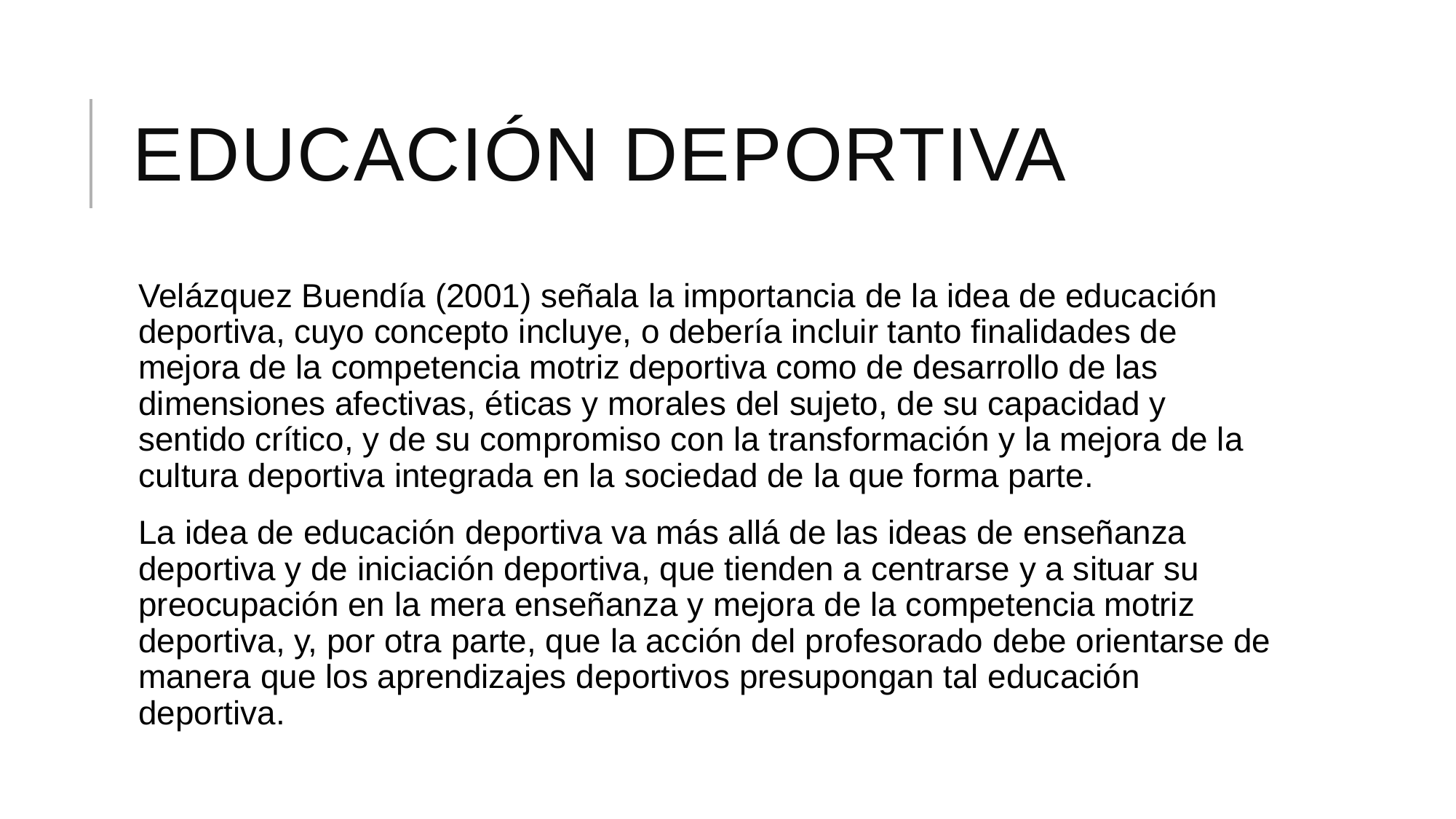

# EDUCACIÓN DEPORTIVA
Velázquez Buendía (2001) señala la importancia de la idea de educación deportiva, cuyo concepto incluye, o debería incluir tanto finalidades de mejora de la competencia motriz deportiva como de desarrollo de las dimensiones afectivas, éticas y morales del sujeto, de su capacidad y sentido crítico, y de su compromiso con la transformación y la mejora de la cultura deportiva integrada en la sociedad de la que forma parte.
La idea de educación deportiva va más allá de las ideas de enseñanza deportiva y de iniciación deportiva, que tienden a centrarse y a situar su preocupación en la mera enseñanza y mejora de la competencia motriz deportiva, y, por otra parte, que la acción del profesorado debe orientarse de manera que los aprendizajes deportivos presupongan tal educación deportiva.